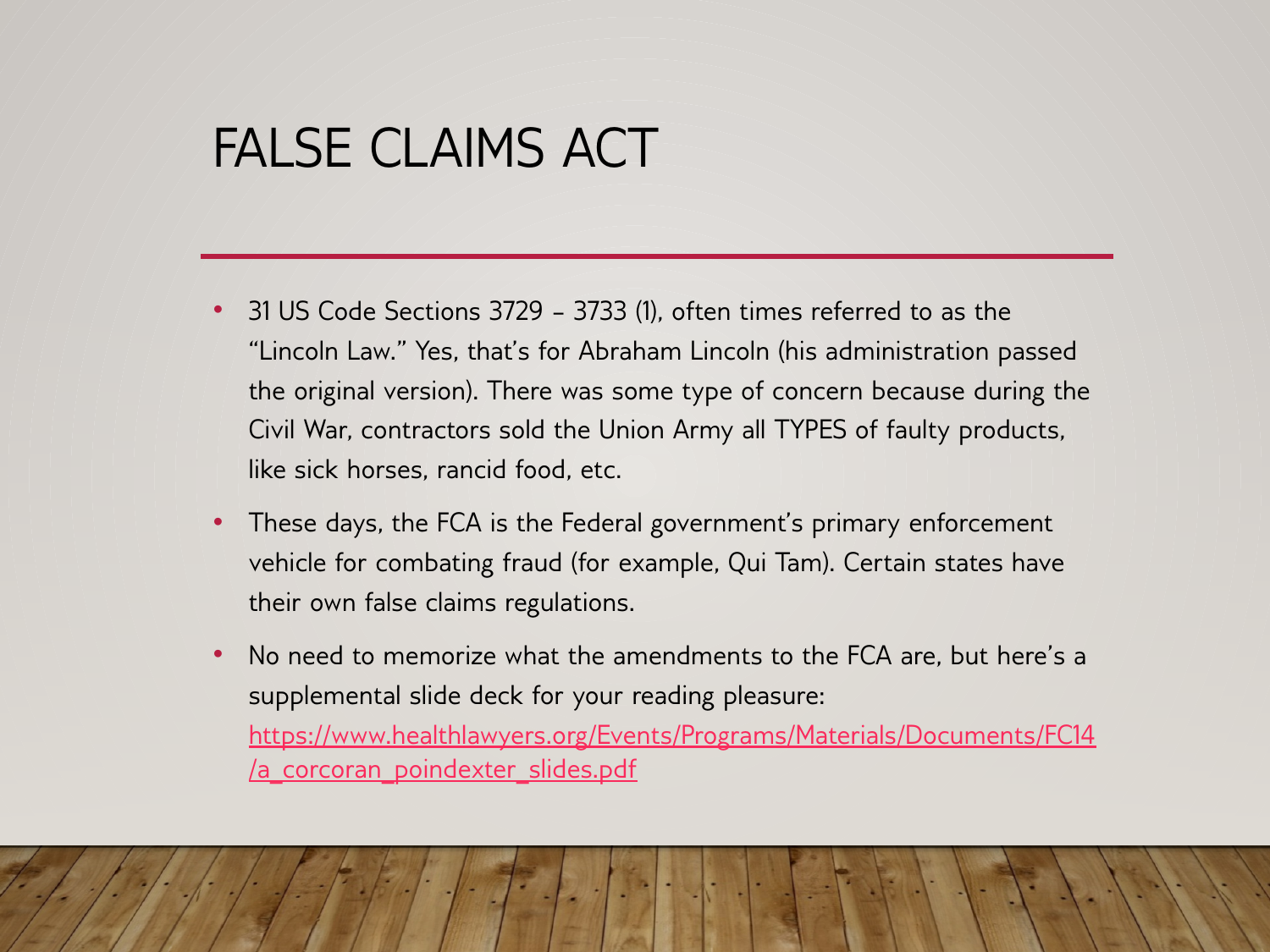

# False Claims Act
31 US Code Sections 3729 – 3733 (1), often times referred to as the “Lincoln Law.” Yes, that’s for Abraham Lincoln (his administration passed the original version). There was some type of concern because during the Civil War, contractors sold the Union Army all TYPES of faulty products, like sick horses, rancid food, etc.
These days, the FCA is the Federal government’s primary enforcement vehicle for combating fraud (for example, Qui Tam). Certain states have their own false claims regulations.
No need to memorize what the amendments to the FCA are, but here’s a supplemental slide deck for your reading pleasure: https://www.healthlawyers.org/Events/Programs/Materials/Documents/FC14/a_corcoran_poindexter_slides.pdf